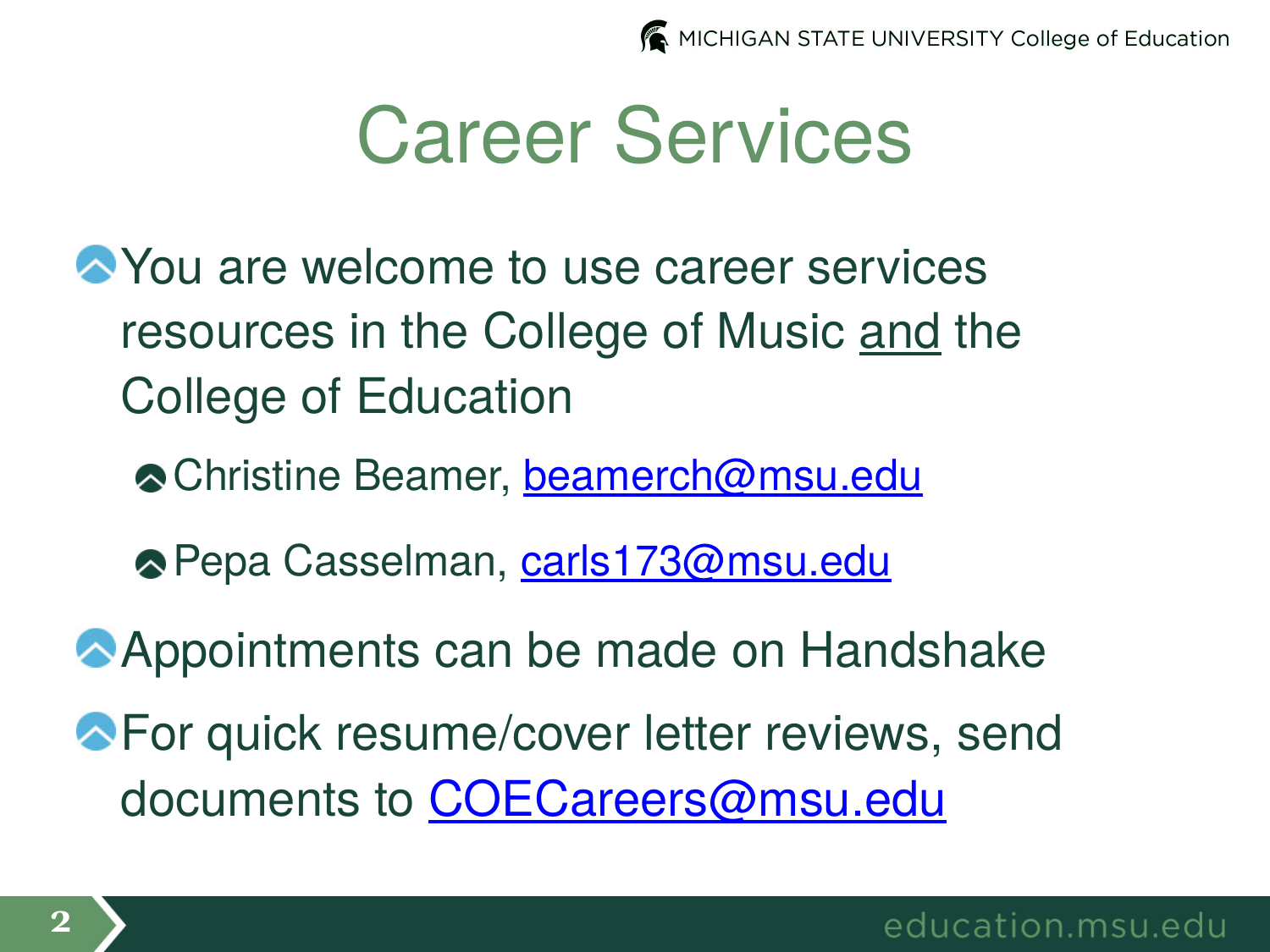

# Career Services
You are welcome to use career services resources in the College of Music and the College of Education
Christine Beamer, beamerch@msu.edu
Pepa Casselman, carls173@msu.edu
Appointments can be made on Handshake
For quick resume/cover letter reviews, send documents to COECareers@msu.edu

2